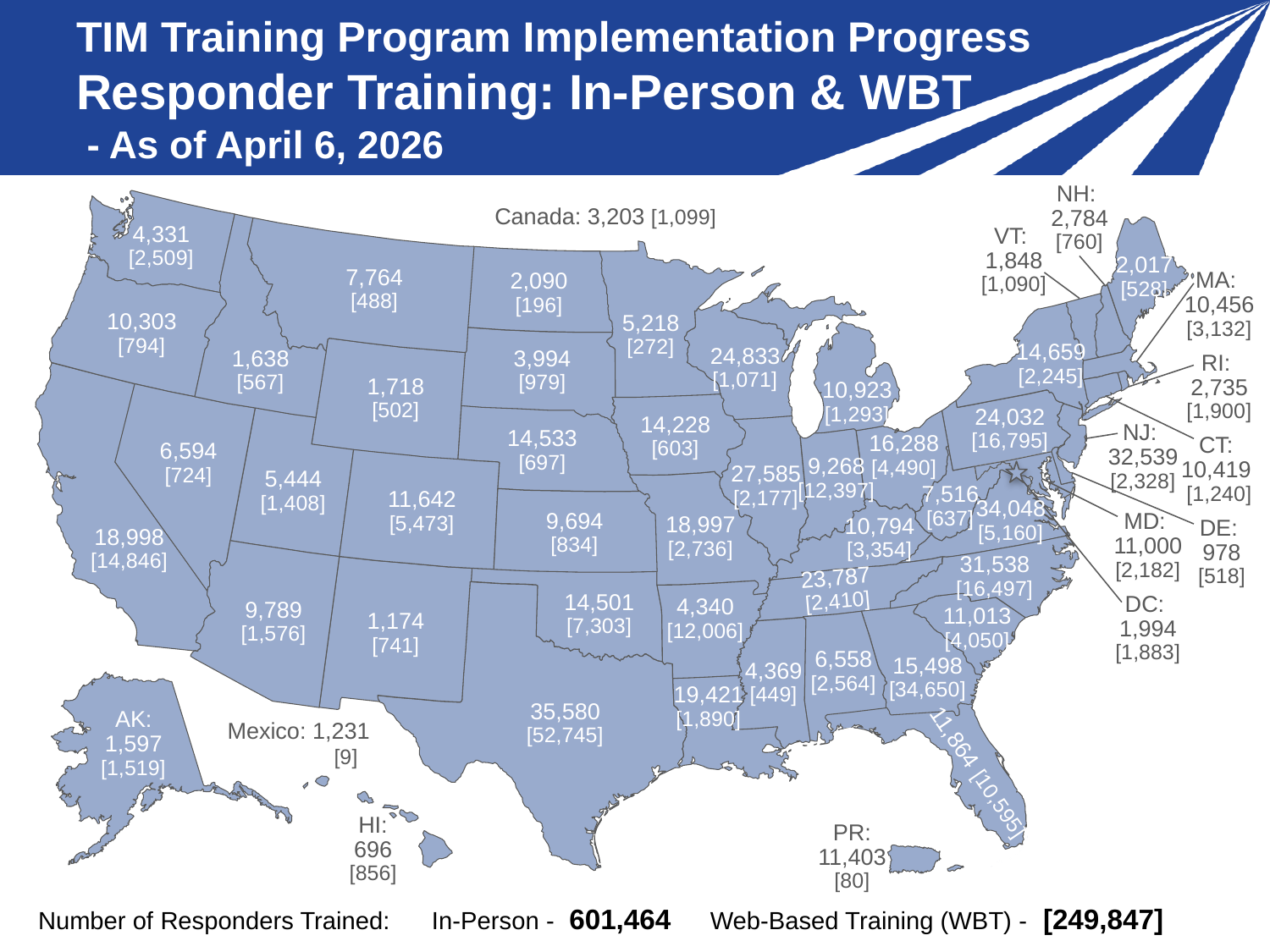

# TIM Training Program Implementation Progress Responder Training: In-Person & WBT - As of April 6, 2026
NH:
2,784
[760]

Canada: 3,203 [1,099]
4,331
[2,509]
VT:
1,848
[1,090]
2,017
[528]
7,764
[488]
MA:
10,456
[3,132]
2,090
[196]
10,303
[794]
5,218
[272]
14,659
[2,245]
24,833
[1,071]
1,638
[567]
3,994
[979]
RI:
2,735
[1,900]
1,718
[502]
10,923
[1,293]
24,032
[16,795]
14,228
[603]
NJ:
32,539
[2,328]
14,533
[697]
16,288
[4,490]
CT:
10,419
[1,240]
6,594
[724]
9,268
[12,397]
27,585
[2,177]

5,444
[1,408]
7,516
[637]
11,642 [5,473]
34,048 [5,160]
9,694
[834]
MD:
11,000
[2,182]
18,997
[2,736]
10,794
[3,354]
DE:
978
[518]
18,998
[14,846]
31,538 [16,497]
23,787 [2,410]
14,501
[7,303]
DC:
1,994
[1,883]
4,340
[12,006]
9,789
[1,576]
11,013
[4,050]
1,174
[741]
6,558
[2,564]
15,498
[34,650]
4,369
[449]
19,421
[1,890]
35,580
[52,745]
AK: 1,597
[1,519]
Mexico: 1,231
                [9]
11,864 [10,595]
HI:
696
[856]
PR: 11,403
[80]

| Number of Responders Trained: In-Person - 601,464 Web-Based Training (WBT) - [249,847] |
| --- |